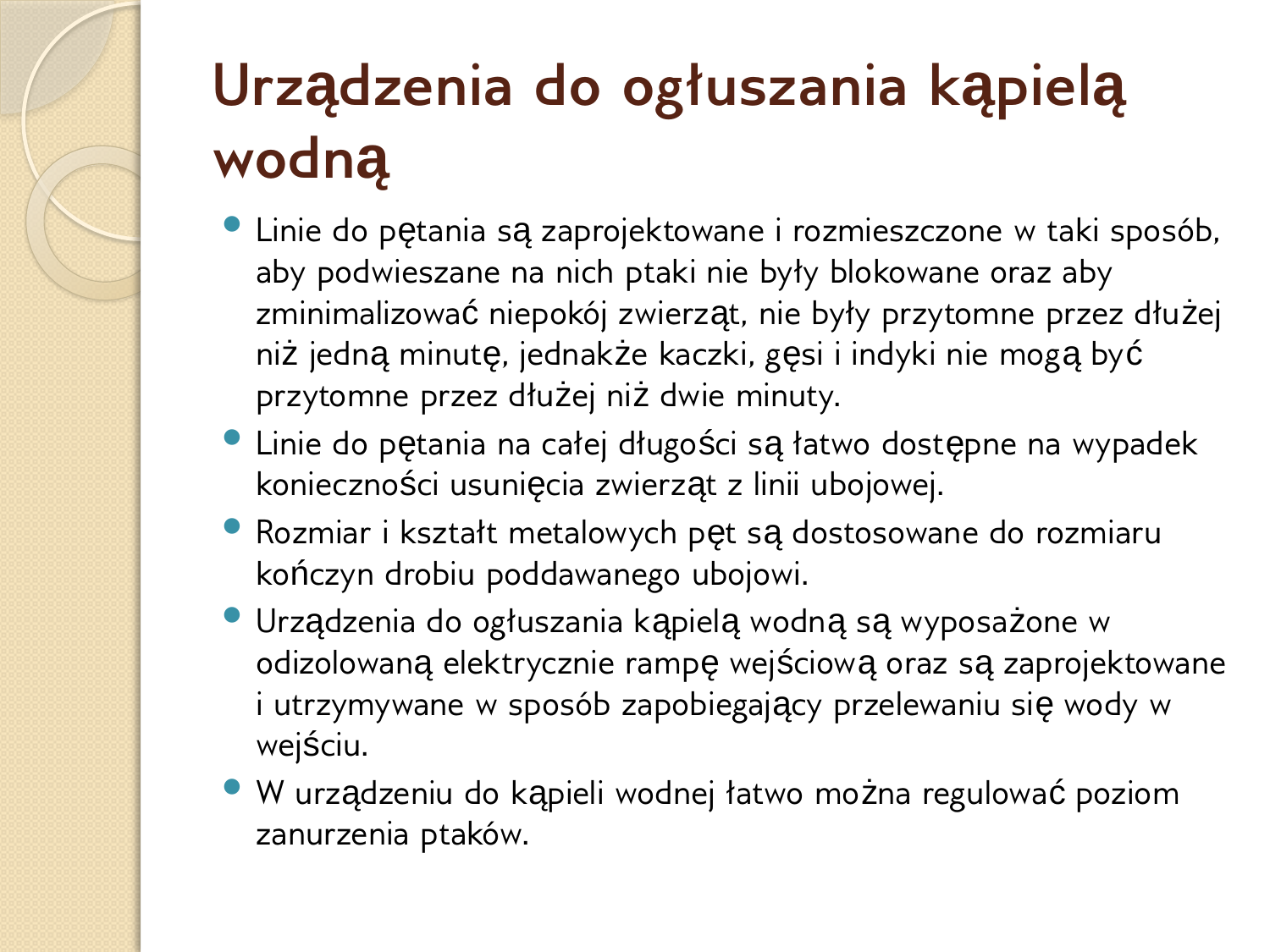

# Urządzenia do ogłuszania kąpielą wodną
Linie do pętania są zaprojektowane i rozmieszczone w taki sposób, aby podwieszane na nich ptaki nie były blokowane oraz aby zminimalizować niepokój zwierząt, nie były przytomne przez dłużej niż jedną minutę, jednakże kaczki, gęsi i indyki nie mogą być przytomne przez dłużej niż dwie minuty.
Linie do pętania na całej długości są łatwo dostępne na wypadek konieczności usunięcia zwierząt z linii ubojowej.
Rozmiar i kształt metalowych pęt są dostosowane do rozmiaru kończyn drobiu poddawanego ubojowi.
Urządzenia do ogłuszania kąpielą wodną są wyposażone w odizolowaną elektrycznie rampę wejściową oraz są zaprojektowane i utrzymywane w sposób zapobiegający przelewaniu się wody w wejściu.
W urządzeniu do kąpieli wodnej łatwo można regulować poziom zanurzenia ptaków.